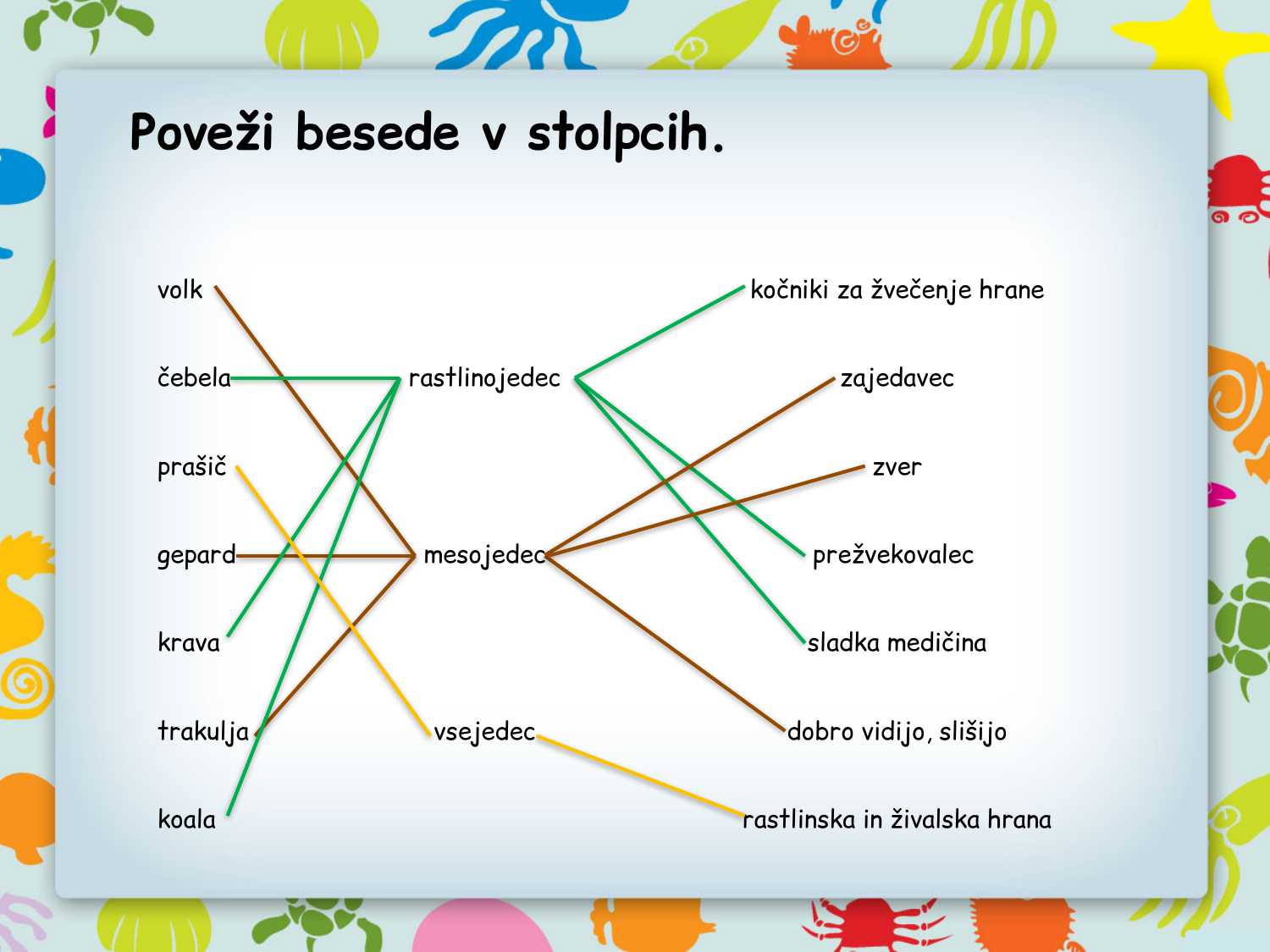

Poveži besede v stolpcih.

| volk |  | kočniki za žvečenje hrane |
| --- | --- | --- |
| čebela | rastlinojedec | zajedavec |
| prašič |  | zver |
| gepard | mesojedec | prežvekovalec |
| krava |  | sladka medičina |
| trakulja | vsejedec | dobro vidijo, slišijo |
| koala |  | rastlinska in živalska hrana |